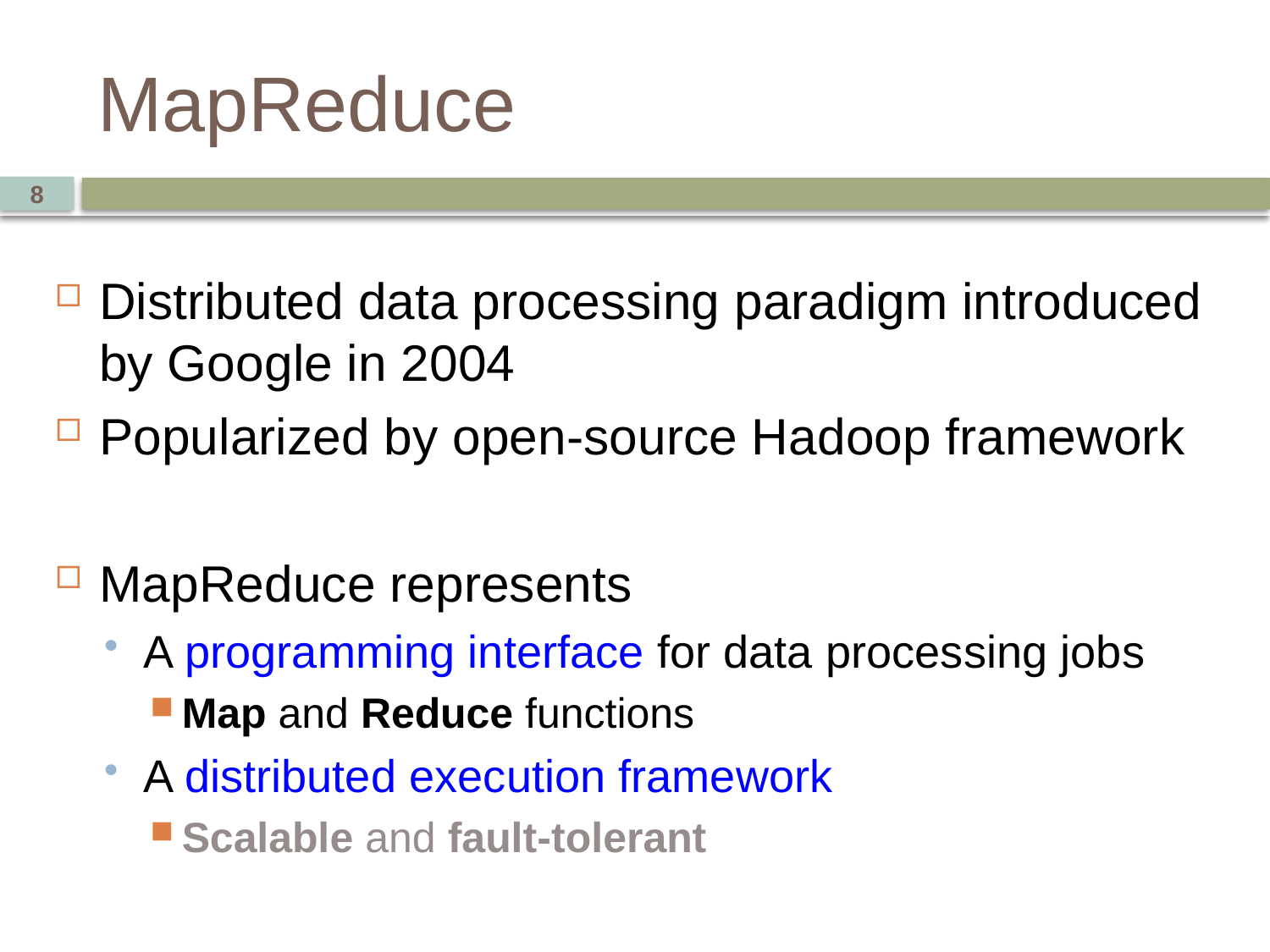

# MapReduce
8

Distributed data processing paradigm introduced by Google in 2004
Popularized by open-source Hadoop framework

MapReduce represents
A programming interface for data processing jobs
Map and Reduce functions
A distributed execution framework
Scalable and fault-tolerant